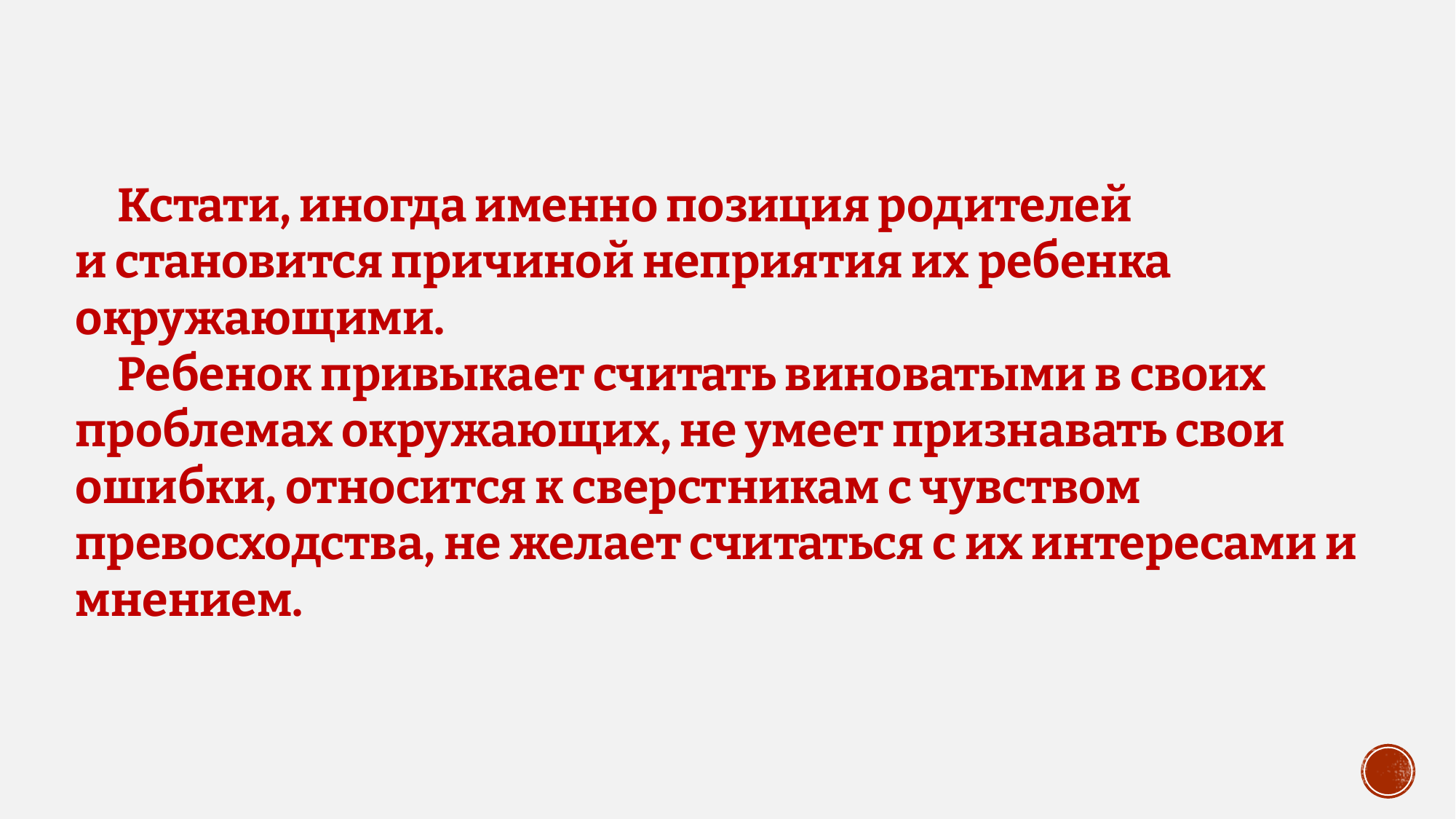

Кстати, иногда именно позиция родителей
и становится причиной неприятия их ребенка окружающими.
     Ребенок привыкает считать виноватыми в своих проблемах окружающих, не умеет признавать свои ошибки, относится к сверстникам с чувством превосходства, не желает считаться с их интересами и мнением.